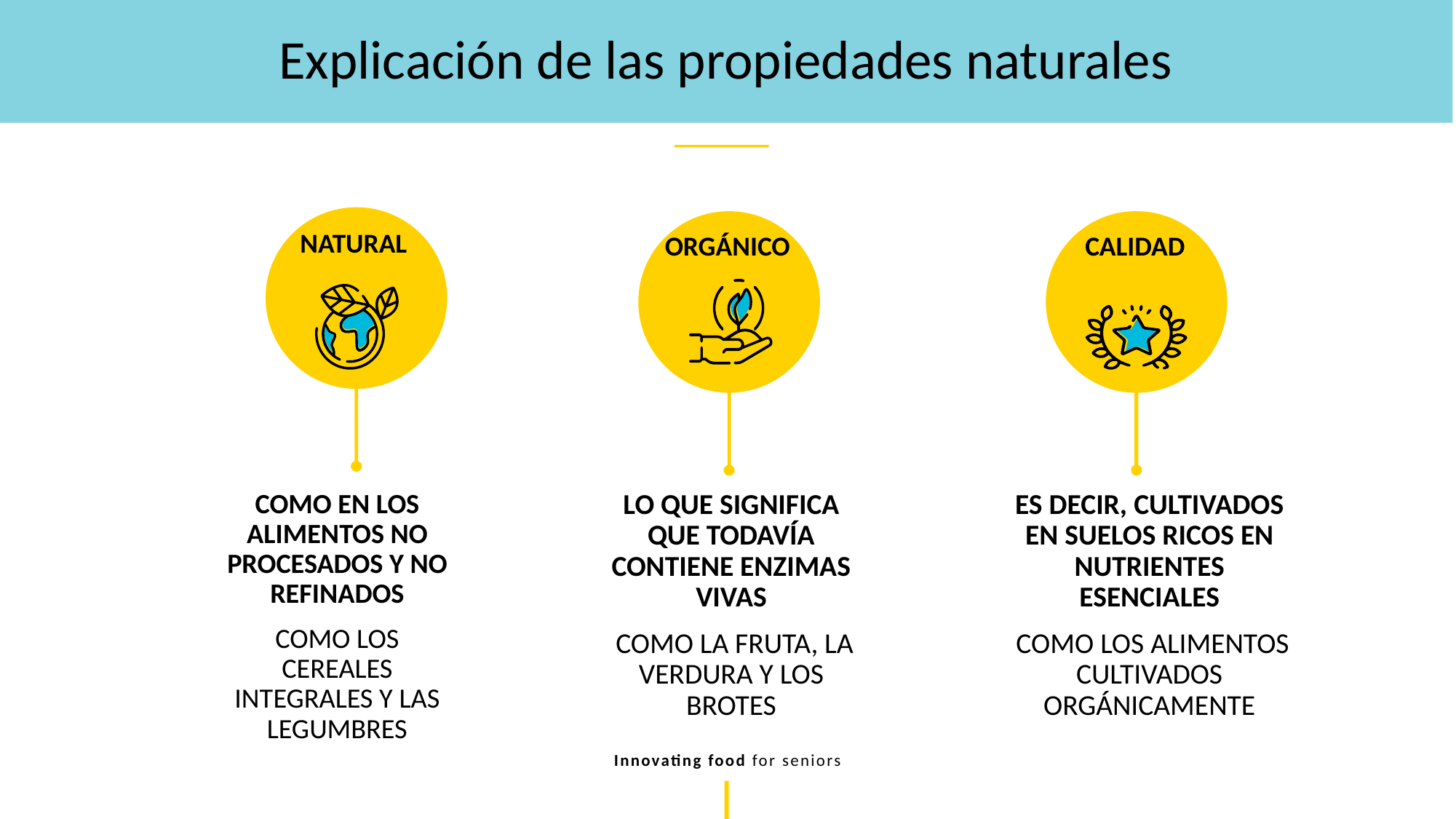

Explicación de las propiedades naturales
NATURAL
ORGÁNICO
CALIDAD

COMO EN LOS ALIMENTOS NO PROCESADOS Y NO REFINADOS
COMO LOS CEREALES INTEGRALES Y LAS LEGUMBRES
LO QUE SIGNIFICA QUE TODAVÍA CONTIENE ENZIMAS VIVAS
 COMO LA FRUTA, LA VERDURA Y LOS BROTES
ES DECIR, CULTIVADOS EN SUELOS RICOS EN NUTRIENTES ESENCIALES
 COMO LOS ALIMENTOS CULTIVADOS ORGÁNICAMENTE